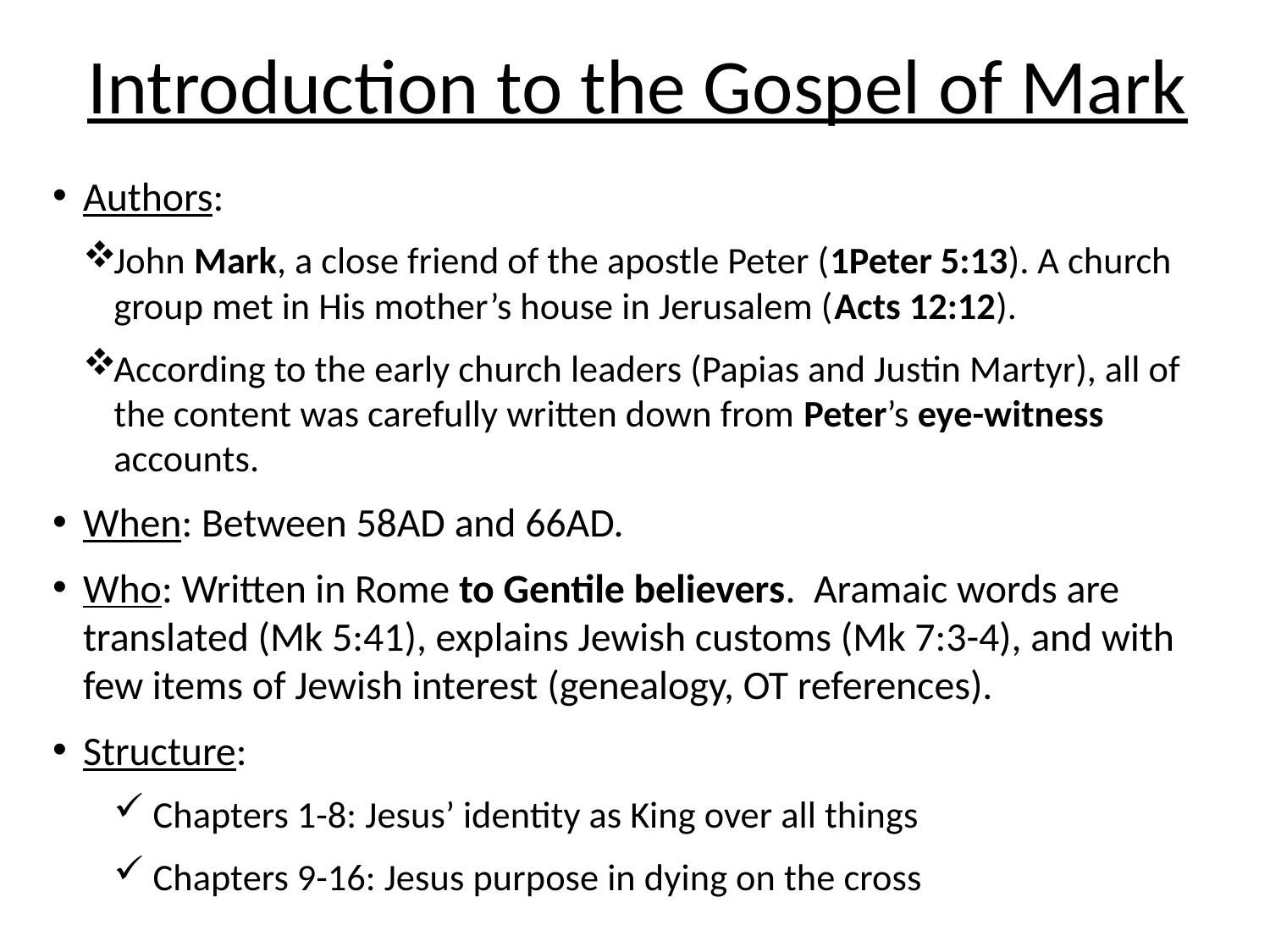

# Introduction to the Gospel of Mark
Authors:
John Mark, a close friend of the apostle Peter (1Peter 5:13). A church group met in His mother’s house in Jerusalem (Acts 12:12).
According to the early church leaders (Papias and Justin Martyr), all of the content was carefully written down from Peter’s eye-witness accounts.
When: Between 58AD and 66AD.
Who: Written in Rome to Gentile believers.  Aramaic words are translated (Mk 5:41), explains Jewish customs (Mk 7:3-4), and with few items of Jewish interest (genealogy, OT references).
Structure:
 Chapters 1-8: Jesus’ identity as King over all things
 Chapters 9-16: Jesus purpose in dying on the cross